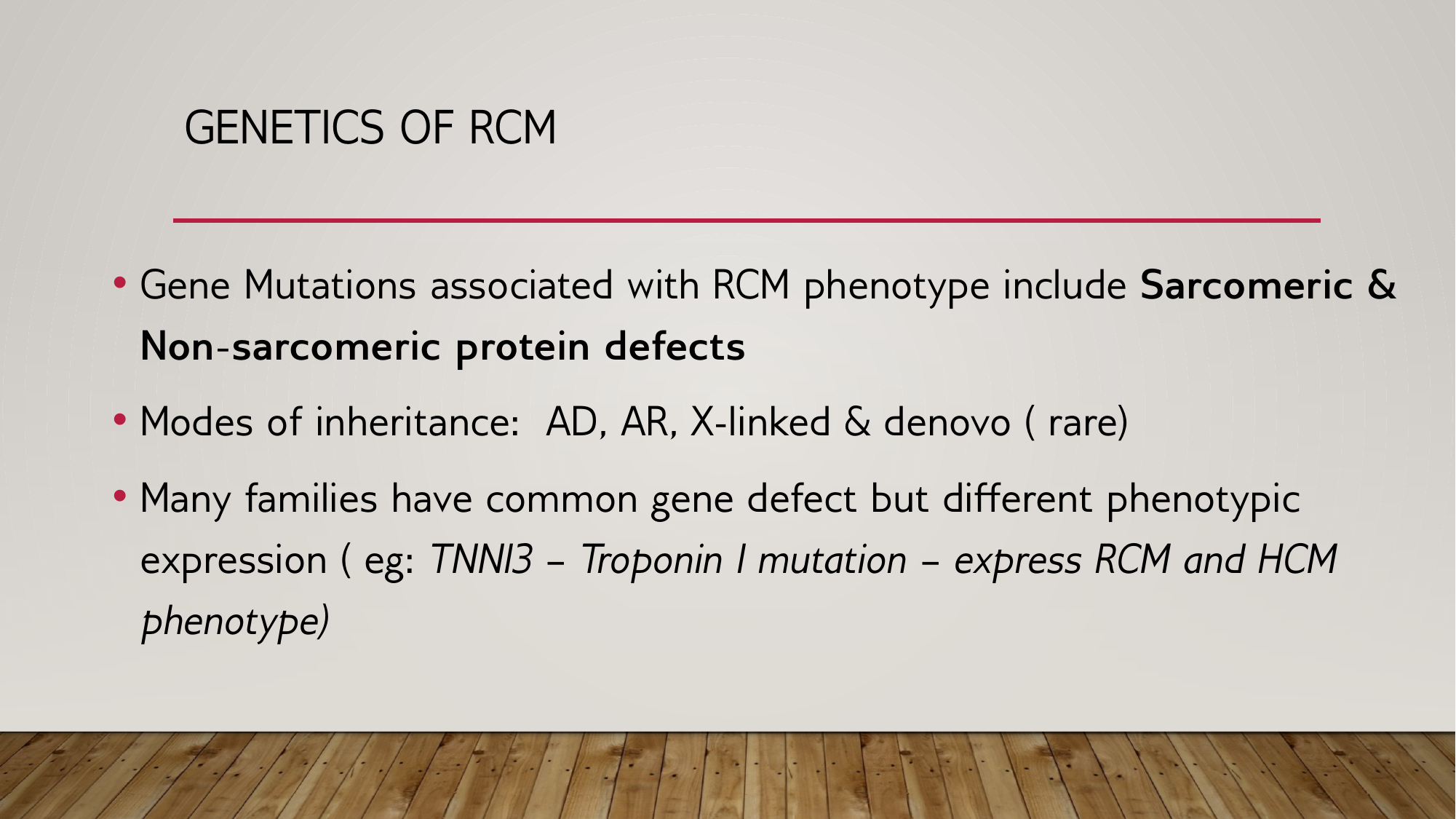

# Genetics of rcm
Gene Mutations associated with RCM phenotype include Sarcomeric & Non-sarcomeric protein defects
Modes of inheritance:  AD, AR, X-linked & denovo ( rare)
Many families have common gene defect but different phenotypic expression ( eg: TNNI3 – Troponin I mutation – express RCM and HCM phenotype)